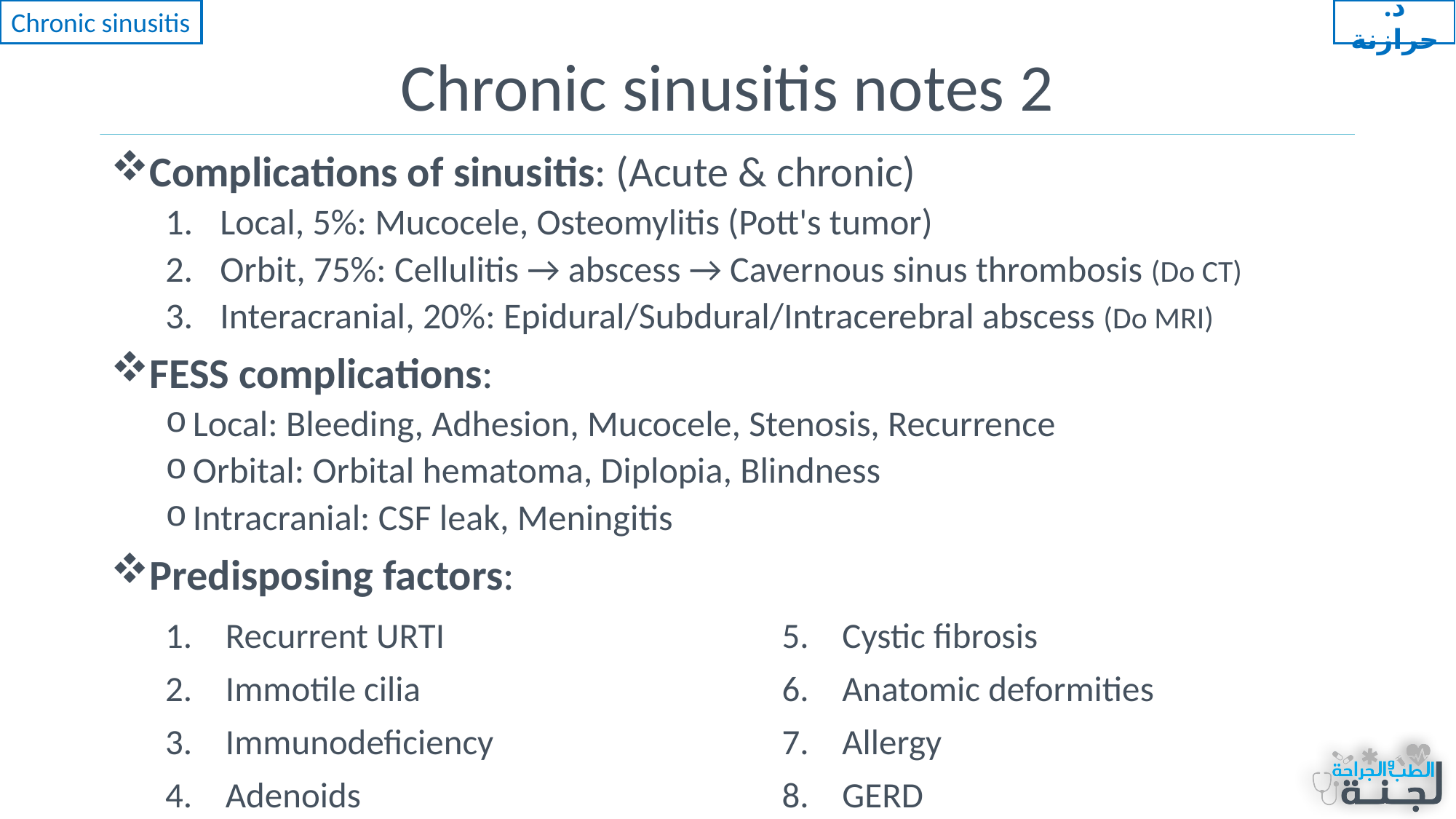

Chronic sinusitis
د. حرازنة
# Chronic sinusitis notes 2
Complications of sinusitis: (Acute & chronic)
Local, 5%: Mucocele, Osteomylitis (Pott's tumor)
Orbit, 75%: Cellulitis → abscess → Cavernous sinus thrombosis (Do CT)
Interacranial, 20%: Epidural/Subdural/Intracerebral abscess (Do MRI)
FESS complications:
Local: Bleeding, Adhesion, Mucocele, Stenosis, Recurrence
Orbital: Orbital hematoma, Diplopia, Blindness
Intracranial: CSF leak, Meningitis
Predisposing factors:
Recurrent URTI
Immotile cilia
Immunodeficiency
Adenoids
Cystic fibrosis
Anatomic deformities
Allergy
GERD